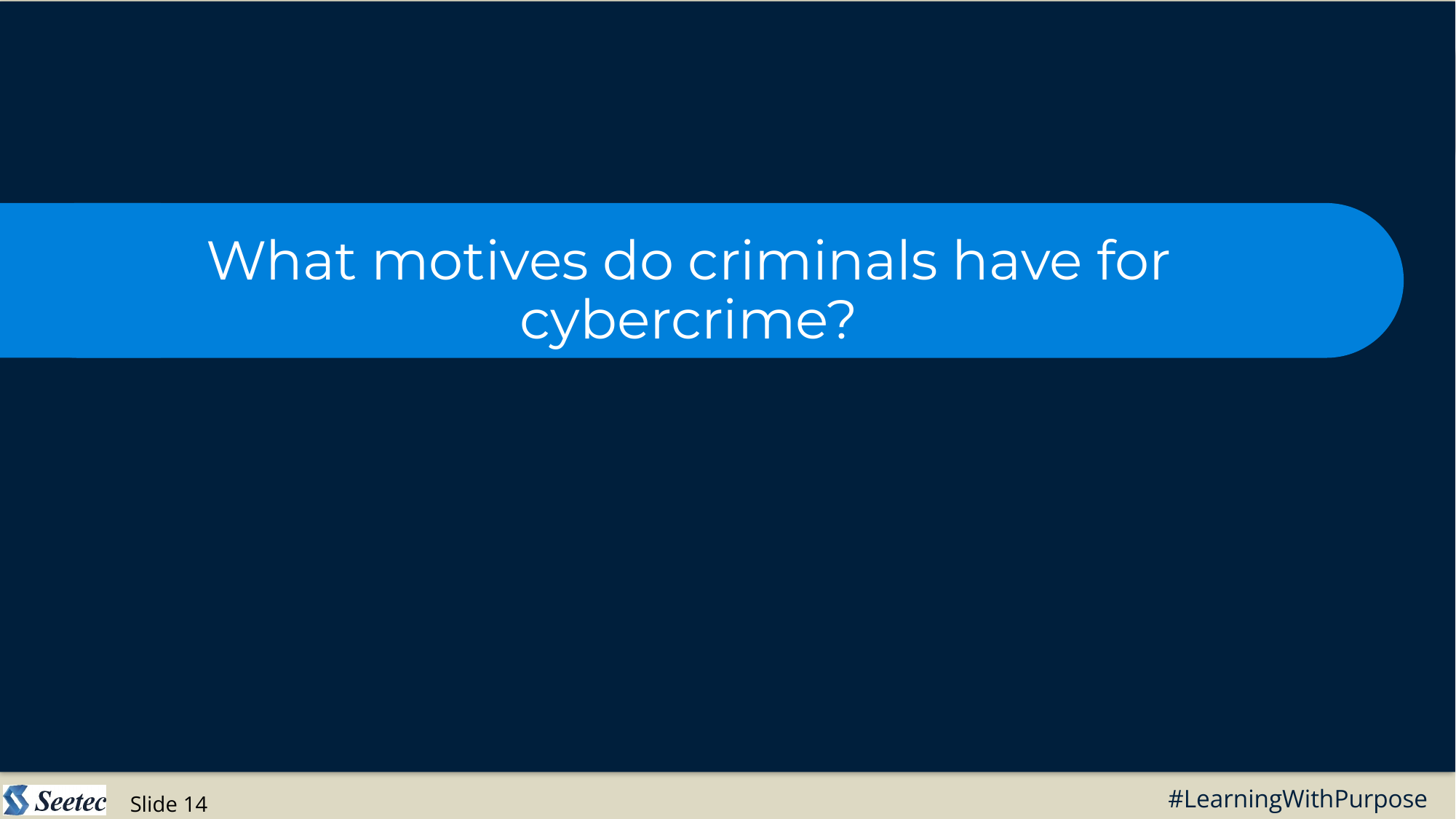

What motives do criminals have for cybercrime?